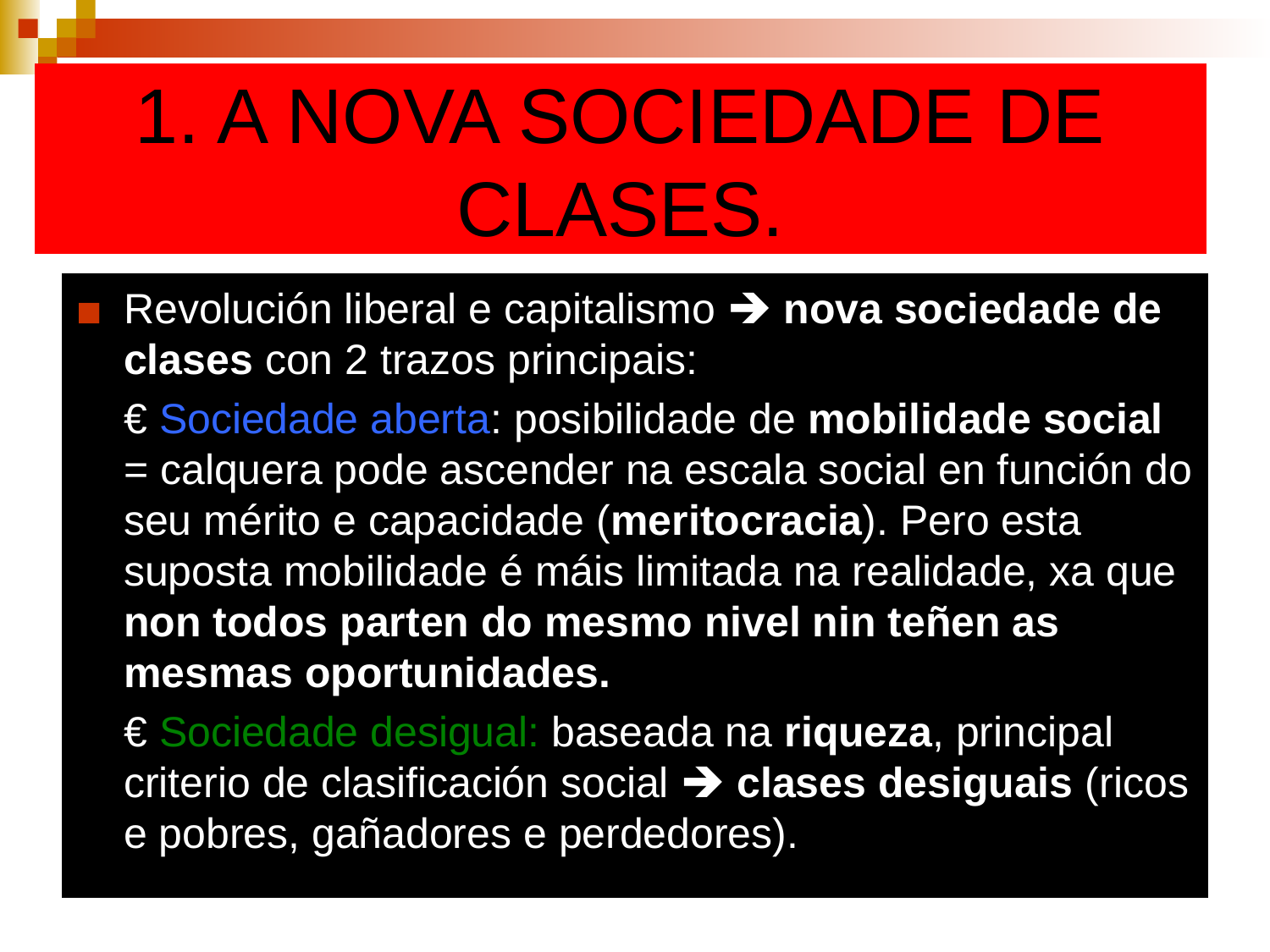

# 1. A NOVA SOCIEDADE DE CLASES.
Revolución liberal e capitalismo 🡺 nova sociedade de clases con 2 trazos principais:
	€ Sociedade aberta: posibilidade de mobilidade social = calquera pode ascender na escala social en función do seu mérito e capacidade (meritocracia). Pero esta suposta mobilidade é máis limitada na realidade, xa que non todos parten do mesmo nivel nin teñen as mesmas oportunidades.
	€ Sociedade desigual: baseada na riqueza, principal criterio de clasificación social 🡺 clases desiguais (ricos e pobres, gañadores e perdedores).